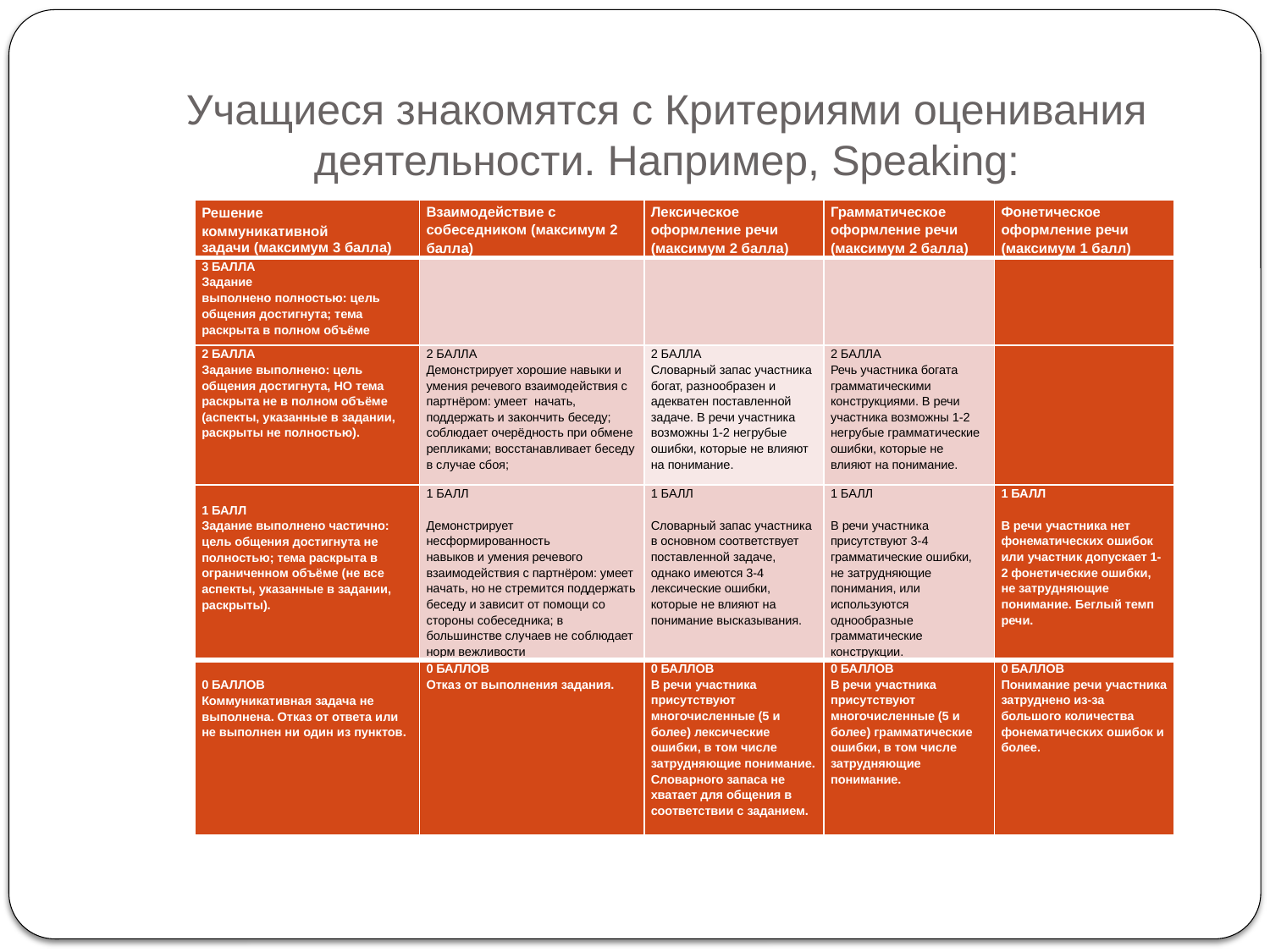

# Учащиеся знакомятся с Критериями оценивания деятельности. Например, Speaking:
| Решение коммуникативной задачи (максимум 3 балла) | Взаимодействие с собеседником (максимум 2 балла) | Лексическое оформление речи (максимум 2 балла) | Грамматическое оформление речи (максимум 2 балла) | Фонетическое оформление речи (максимум 1 балл) |
| --- | --- | --- | --- | --- |
| 3 БАЛЛА Задание выполнено полностью: цель общения достигнута; тема раскрыта в полном объёме |  |  |  |  |
| 2 БАЛЛА Задание выполнено: цель общения достигнута, НО тема раскрыта не в полном объёме (аспекты, указанные в задании, раскрыты не полностью). | 2 БАЛЛА Демонстрирует хорошие навыки и умения речевого взаимодействия с партнёром: умеет начать, поддержать и закончить беседу; соблюдает очерёдность при обмене репликами; восстанавливает беседу в случае сбоя; | 2 БАЛЛА Словарный запас участника богат, разнообразен и адекватен поставленной задаче. В речи участника возможны 1-2 негрубые ошибки, которые не влияют на понимание. | 2 БАЛЛА Речь участника богата грамматическими конструкциями. В речи участника возможны 1-2 негрубые грамматические ошибки, которые не влияют на понимание. |  |
| 1 БАЛЛ Задание выполнено частично: цель общения достигнута не полностью; тема раскрыта в ограниченном объёме (не все аспекты, указанные в задании, раскрыты). | 1 БАЛЛ   Демонстрирует несформированность навыков и умения речевого взаимодействия с партнёром: умеет начать, но не стремится поддержать беседу и зависит от помощи со стороны собеседника; в большинстве случаев не соблюдает норм вежливости | 1 БАЛЛ   Словарный запас участника в основном соответствует поставленной задаче, однако имеются 3-4 лексические ошибки, которые не влияют на понимание высказывания. | 1 БАЛЛ   В речи участника присутствуют 3-4 грамматические ошибки, не затрудняющие понимания, или используются однообразные грамматические конструкции. | 1 БАЛЛ   В речи участника нет фонематических ошибок или участник допускает 1-2 фонетические ошибки, не затрудняющие понимание. Беглый темп речи. |
| 0 БАЛЛОВ Коммуникативная задача не выполнена. Отказ от ответа или не выполнен ни один из пунктов. | 0 БАЛЛОВ Отказ от выполнения задания. | 0 БАЛЛОВ В речи участника присутствуют многочисленные (5 и более) лексические ошибки, в том числе затрудняющие понимание. Словарного запаса не хватает для общения в соответствии с заданием. | 0 БАЛЛОВ В речи участника присутствуют многочисленные (5 и более) грамматические ошибки, в том числе затрудняющие понимание. | 0 БАЛЛОВ Понимание речи участника затруднено из-за большого количества фонематических ошибок и более. |